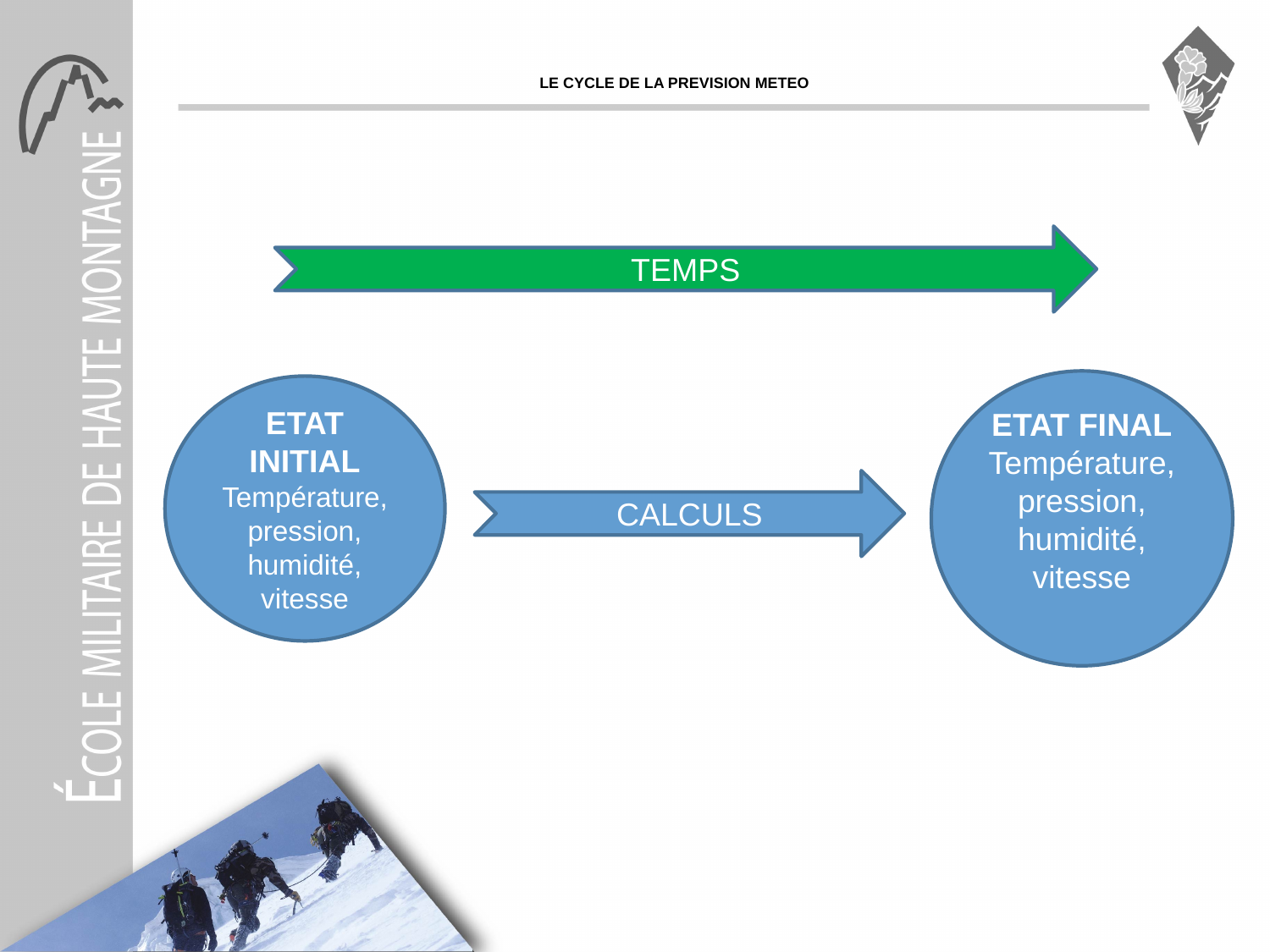

# LE CYCLE DE LA PREVISION METEO
TEMPS
ETAT FINAL
Température, pression, humidité, vitesse

ETAT INITIAL
Température, pression, humidité, vitesse
CALCULS